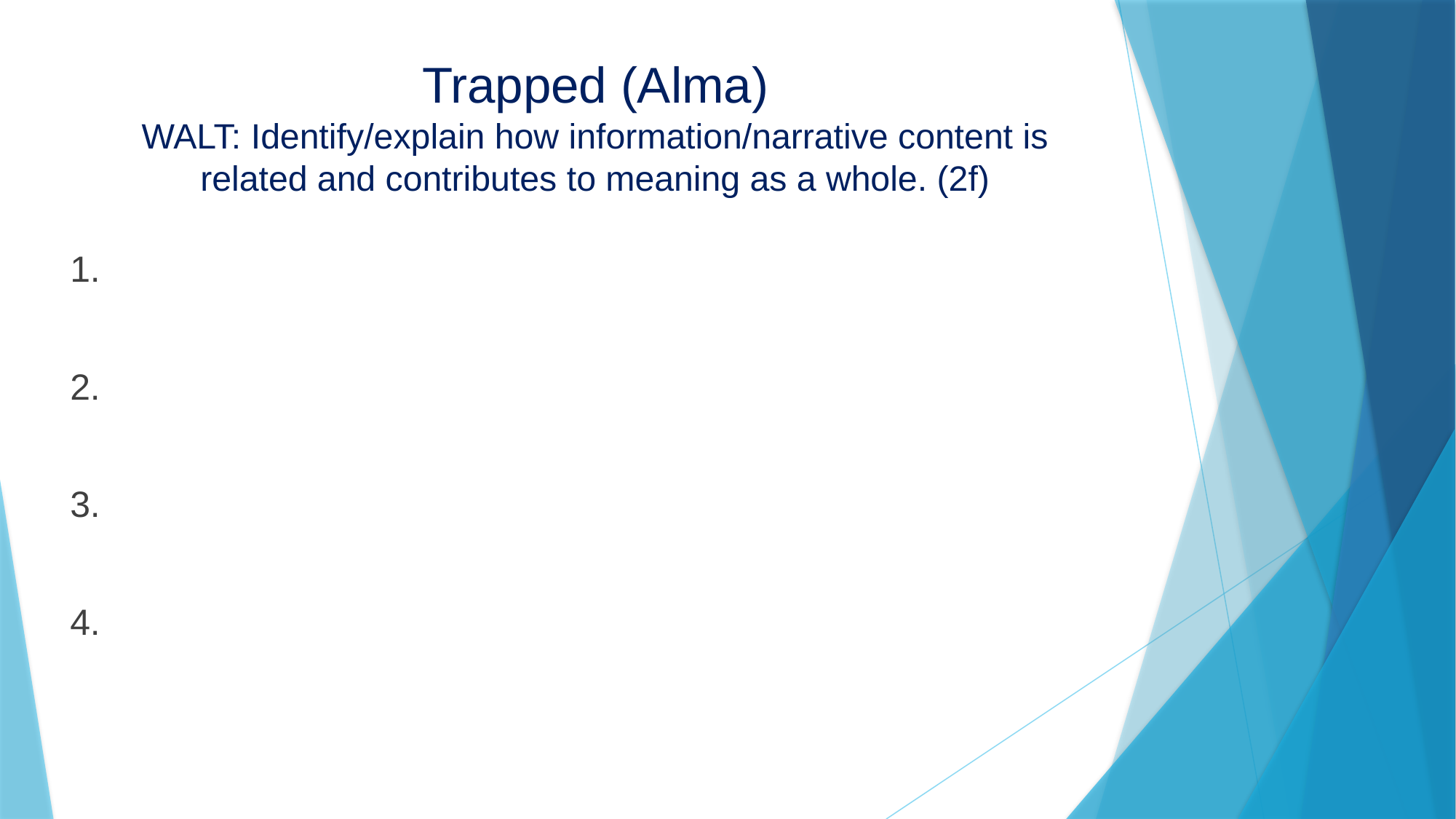

# Trapped (Alma) WALT: Identify/explain how information/narrative content is related and contributes to meaning as a whole. (2f)
1.

2.

3.

4.